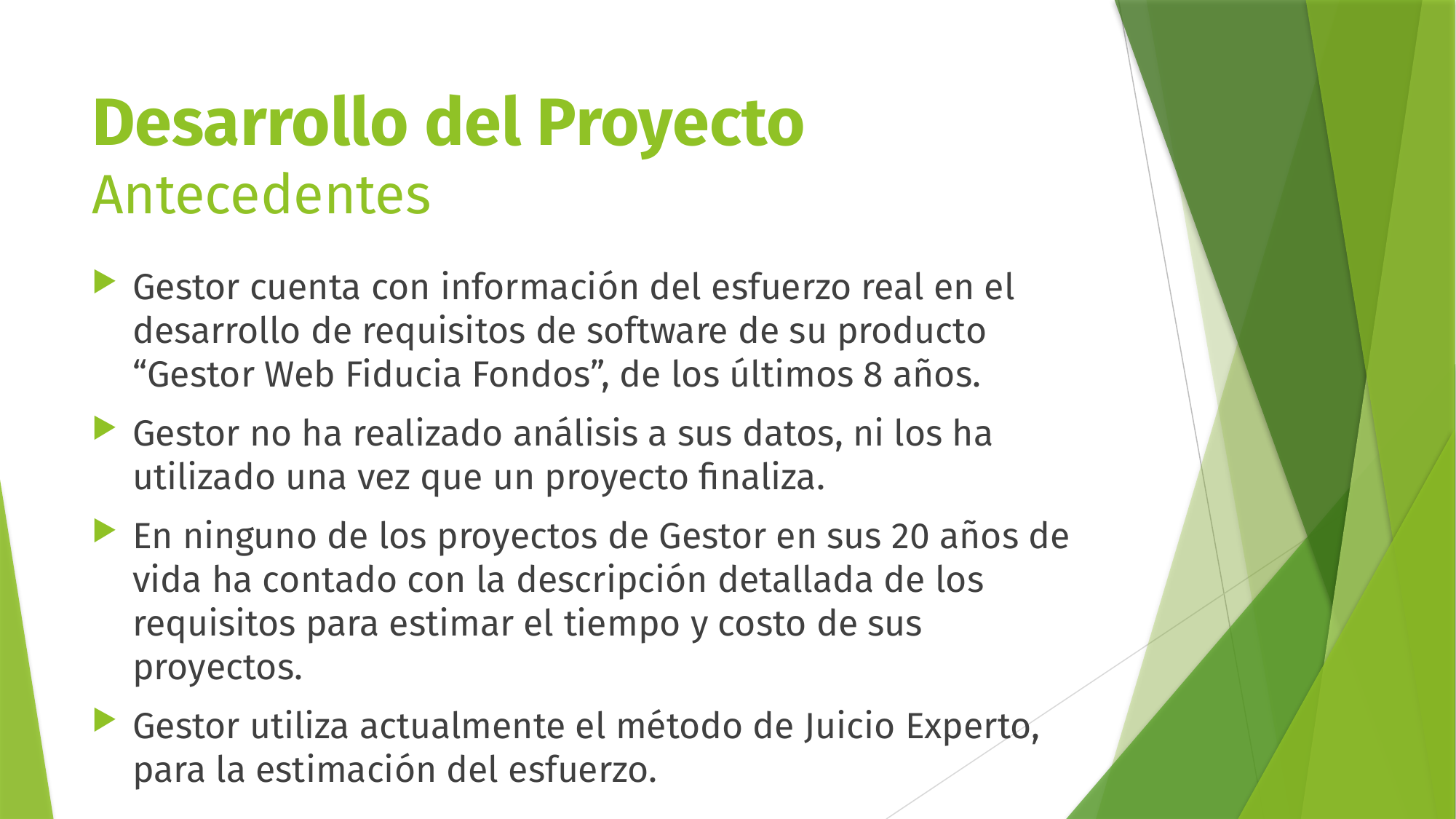

# Desarrollo del Proyecto Antecedentes
Gestor cuenta con información del esfuerzo real en el desarrollo de requisitos de software de su producto “Gestor Web Fiducia Fondos”, de los últimos 8 años.
Gestor no ha realizado análisis a sus datos, ni los ha utilizado una vez que un proyecto finaliza.
En ninguno de los proyectos de Gestor en sus 20 años de vida ha contado con la descripción detallada de los requisitos para estimar el tiempo y costo de sus proyectos.
Gestor utiliza actualmente el método de Juicio Experto, para la estimación del esfuerzo.